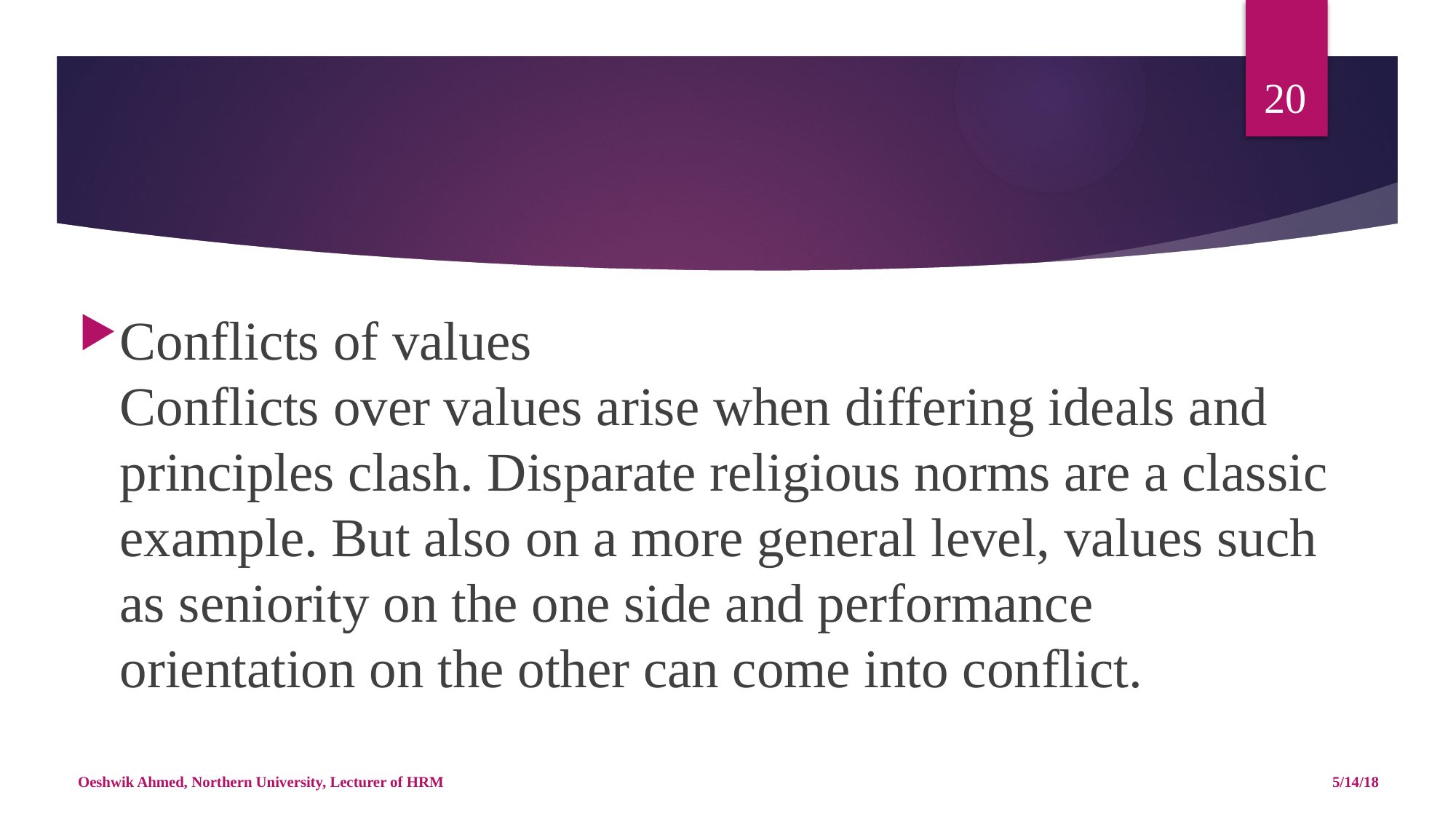

20
#
Conflicts of values
Conflicts over values arise when differing ideals and principles clash. Disparate religious norms are a classic example. But also on a more general level, values such as seniority on the one side and performance orientation on the other can come into conflict.

Oeshwik Ahmed, Northern University, Lecturer of HRM
5/14/18